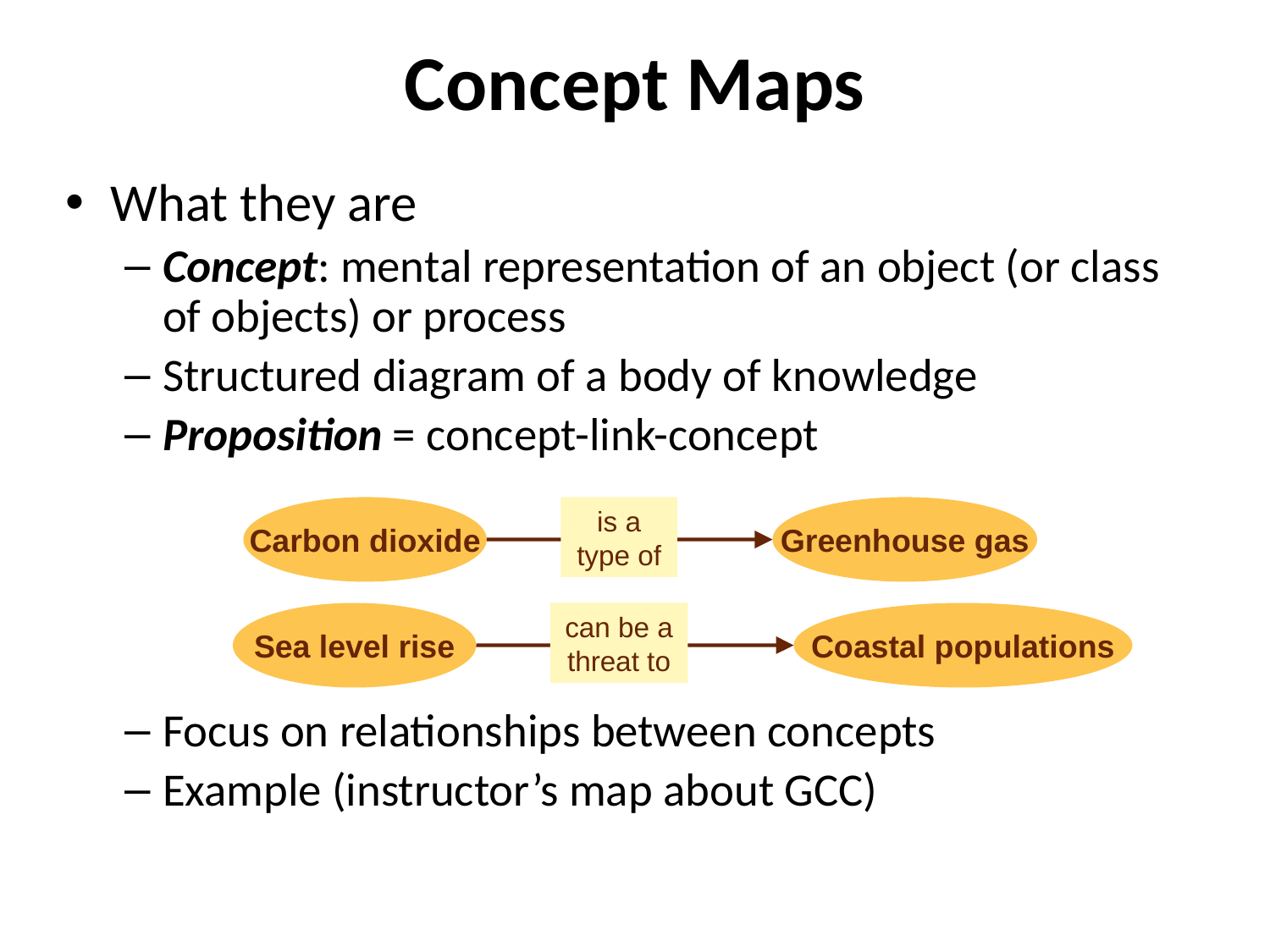

# Concept Maps
What they are
Concept: mental representation of an object (or class of objects) or process
Structured diagram of a body of knowledge
Proposition = concept-link-concept

Focus on relationships between concepts
Example (instructor’s map about GCC)
Carbon dioxide
is a type of
Greenhouse gas

Sea level rise
Coastal populations

can be a threat to